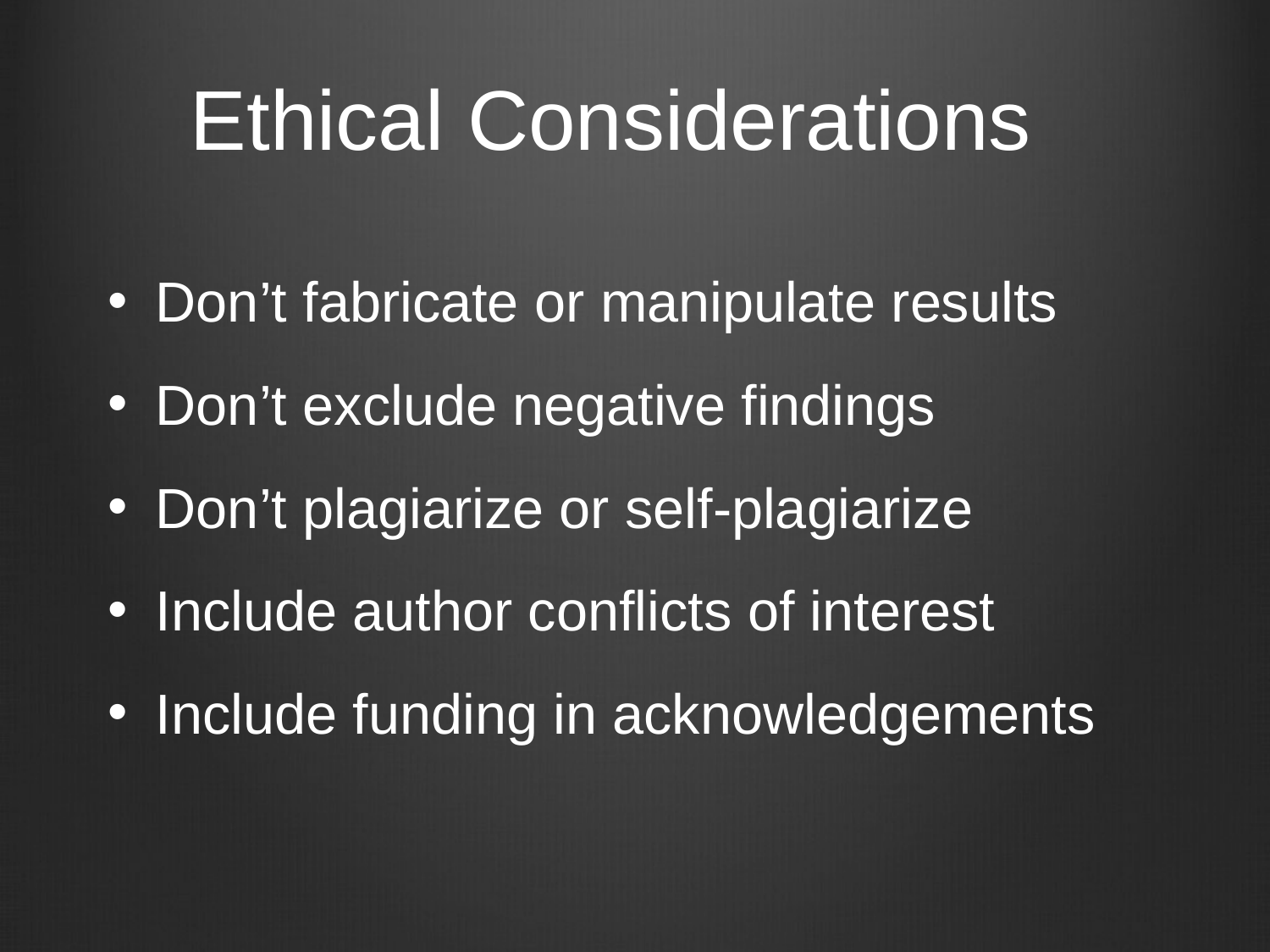

# Ethical Considerations
Don’t fabricate or manipulate results
Don’t exclude negative findings
Don’t plagiarize or self-plagiarize
Include author conflicts of interest
Include funding in acknowledgements